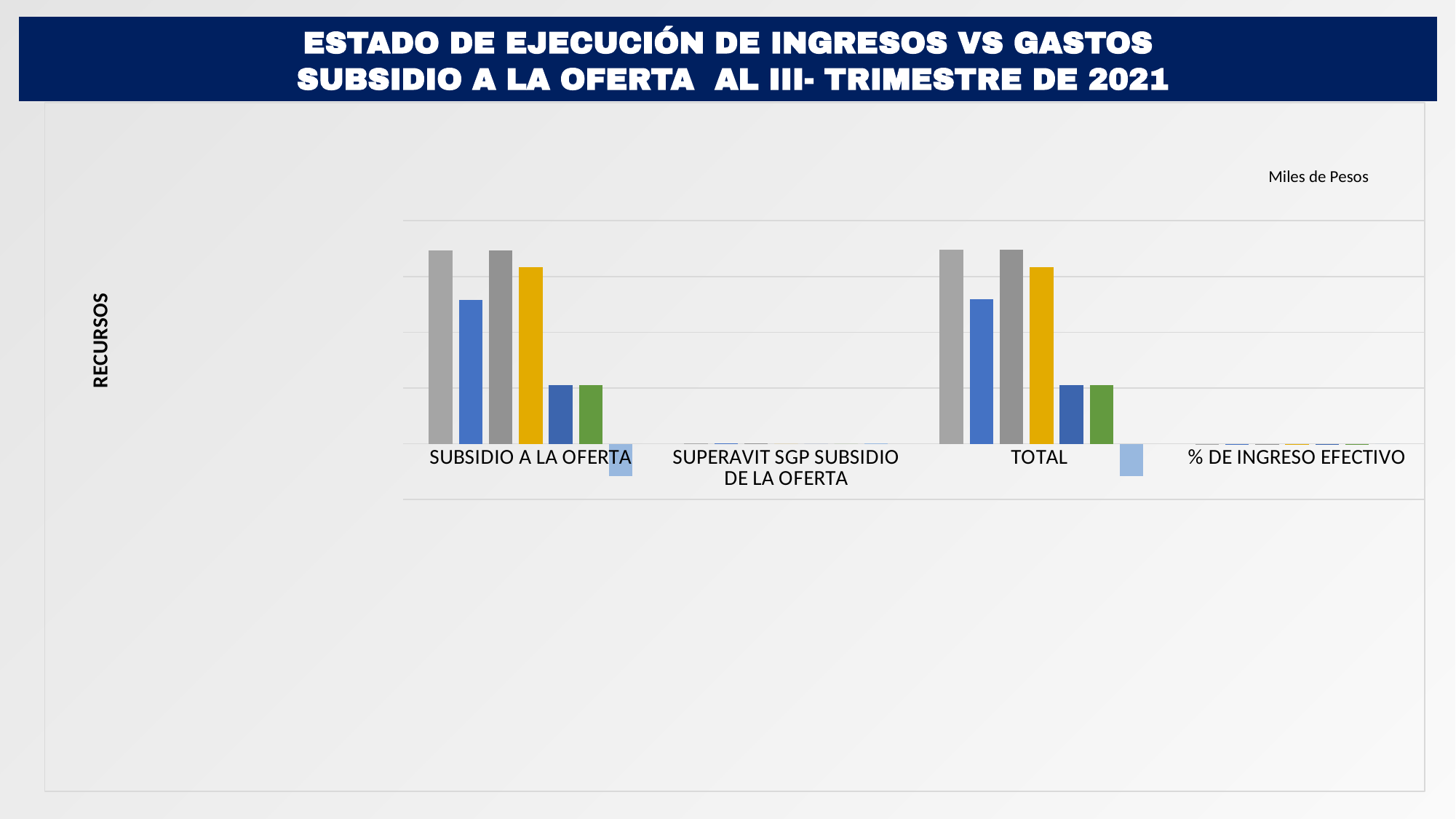

ESTADO DE EJECUCIÓN DE INGRESOS VS GASTOS
  SUBSIDIO A LA OFERTA  AL III- TRIMESTRE DE 2021

### Chart

| Category | A.DEFINITIVO | I. EFECTIVO | P. DEFINITIVO GASTOS | COMPROMISOS | OBLIGACIONES | PAGOS | D. I.  EFECTIVOS VS COMPROMISOS |
|---|---|---|---|---|---|---|---|
| SUBSIDIO A LA OFERTA | 1734393.294 | 1292884.4395899998 | 1734393.294 | 1583722.6 | 527907.536 | 527907.536 | -290838.16041 |
| SUPERAVIT SGP SUBSIDIO DE LA OFERTA | 3039.34821 | 3039.34821 | 3039.34821 | 0.0 | 0.0 | 0.0 | 3039.34821 |
| TOTAL  | 1737432.64221 | 1295923.7877999998 | 1737432.64221 | 1583722.6 | 527907.536 | 527907.536 | -287798.8122 |
| % DE INGRESO EFECTIVO | 100.0 | 0.7458843331915276 | 1.0 | 0.9115303589470485 | 0.33333333501712986 | 0.33333333501712986 | -0.16564602575552068 |
Miles de Pesos